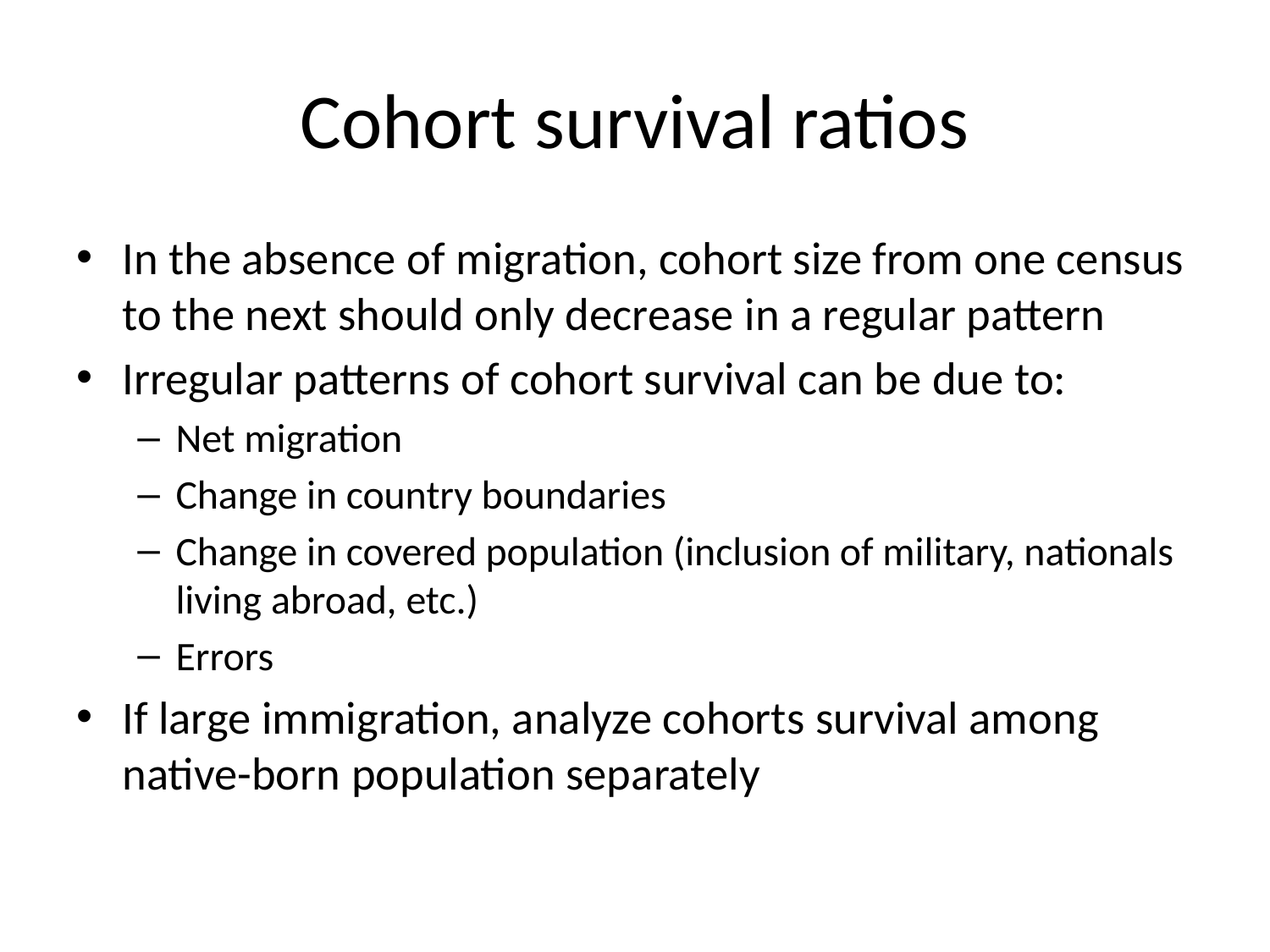

# Cohort survival ratios
In the absence of migration, cohort size from one census to the next should only decrease in a regular pattern
Irregular patterns of cohort survival can be due to:
Net migration
Change in country boundaries
Change in covered population (inclusion of military, nationals living abroad, etc.)
Errors
If large immigration, analyze cohorts survival among native-born population separately